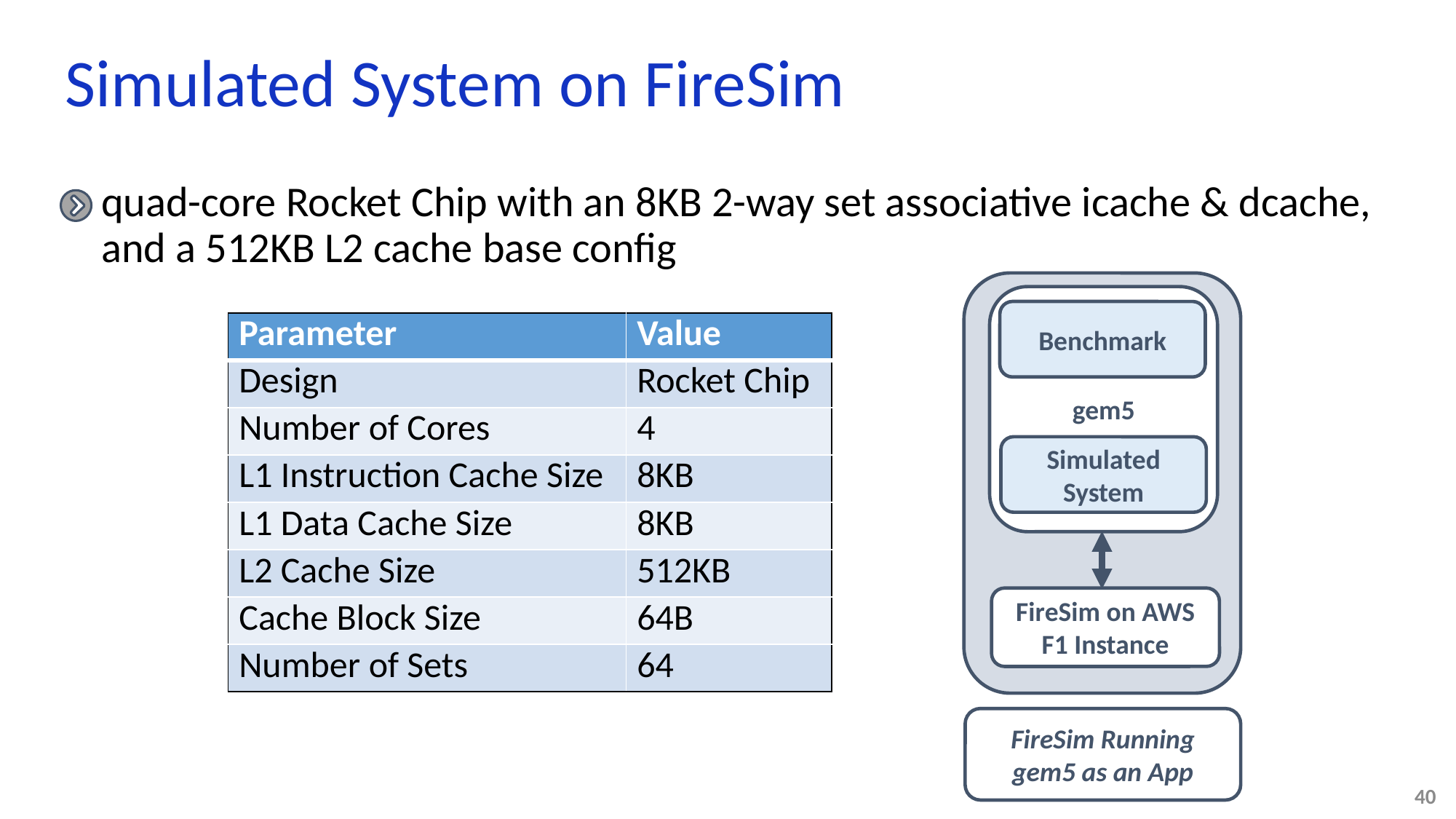

# Simulated System on FireSim
quad-core Rocket Chip with an 8KB 2-way set associative icache & dcache, and a 512KB L2 cache base config

gem5
Benchmark
| Parameter | Value |
| --- | --- |
| Design | Rocket Chip |
| Number of Cores | 4 |
| L1 Instruction Cache Size | 8KB |
| L1 Data Cache Size | 8KB |
| L2 Cache Size | 512KB |
| Cache Block Size | 64B |
| Number of Sets | 64 |
Simulated System
FireSim on AWS F1 Instance
FireSim Running gem5 as an App
40